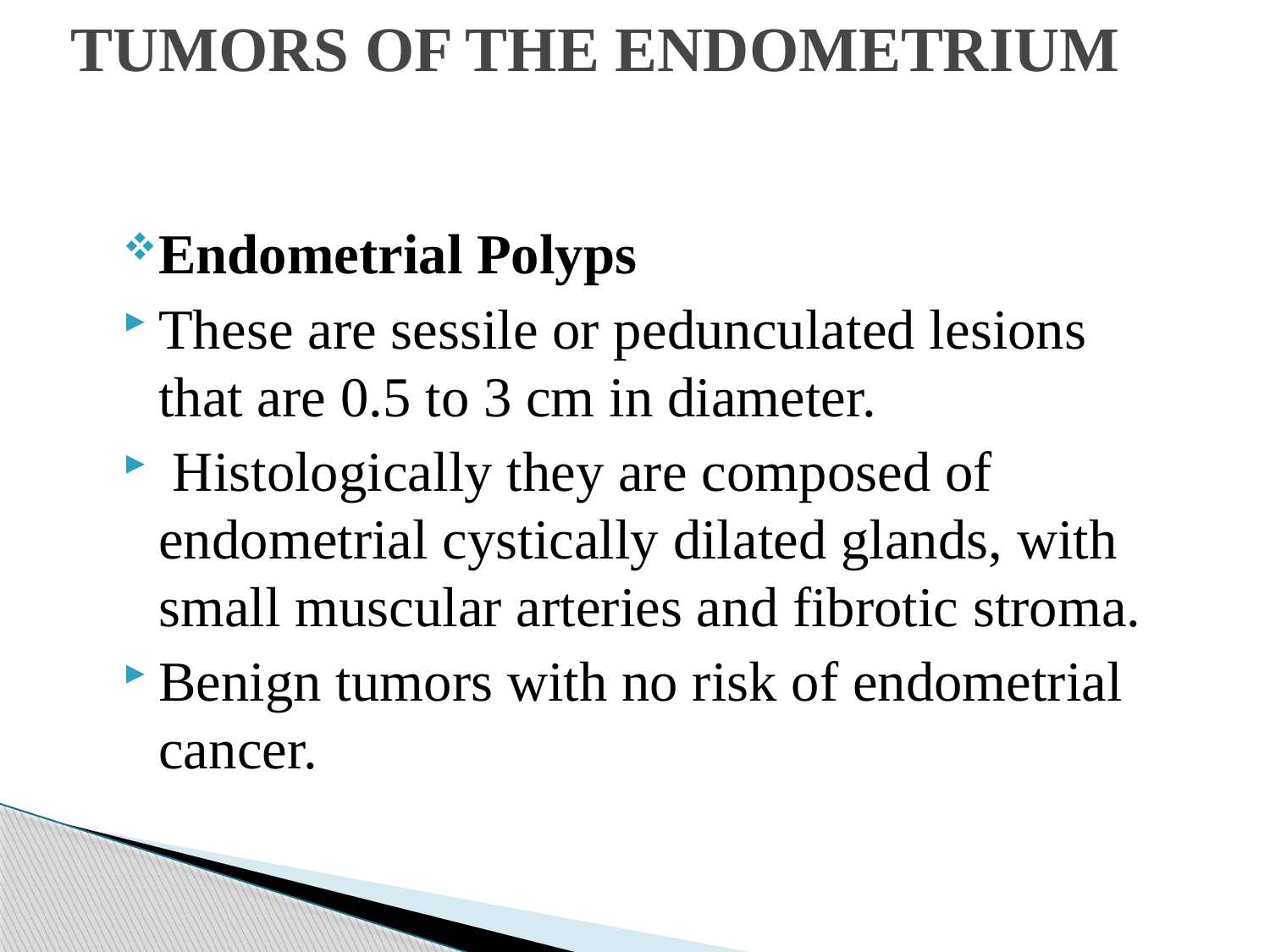

# TUMORS OF THE ENDOMETRIUM
Endometrial Polyps
These are sessile or pedunculated lesions that are 0.5 to 3 cm in diameter.
 Histologically they are composed of endometrial cystically dilated glands, with small muscular arteries and fibrotic stroma.
Benign tumors with no risk of endometrial cancer.